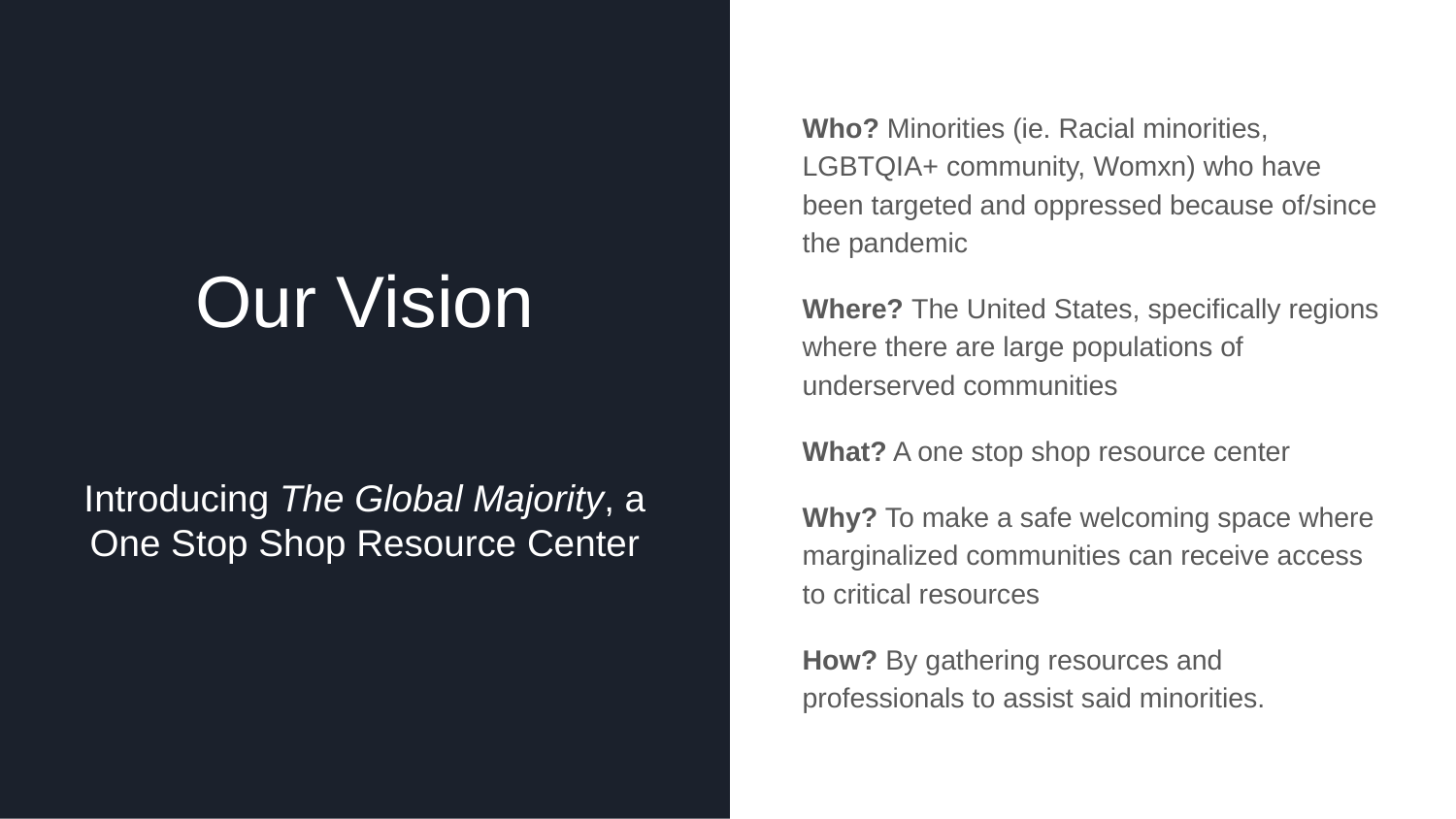

# Our Vision

Introducing The Global Majority, a One Stop Shop Resource Center
Who? Minorities (ie. Racial minorities, LGBTQIA+ community, Womxn) who have been targeted and oppressed because of/since the pandemic
Where? The United States, specifically regions where there are large populations of underserved communities
What? A one stop shop resource center
Why? To make a safe welcoming space where marginalized communities can receive access to critical resources
How? By gathering resources and professionals to assist said minorities.